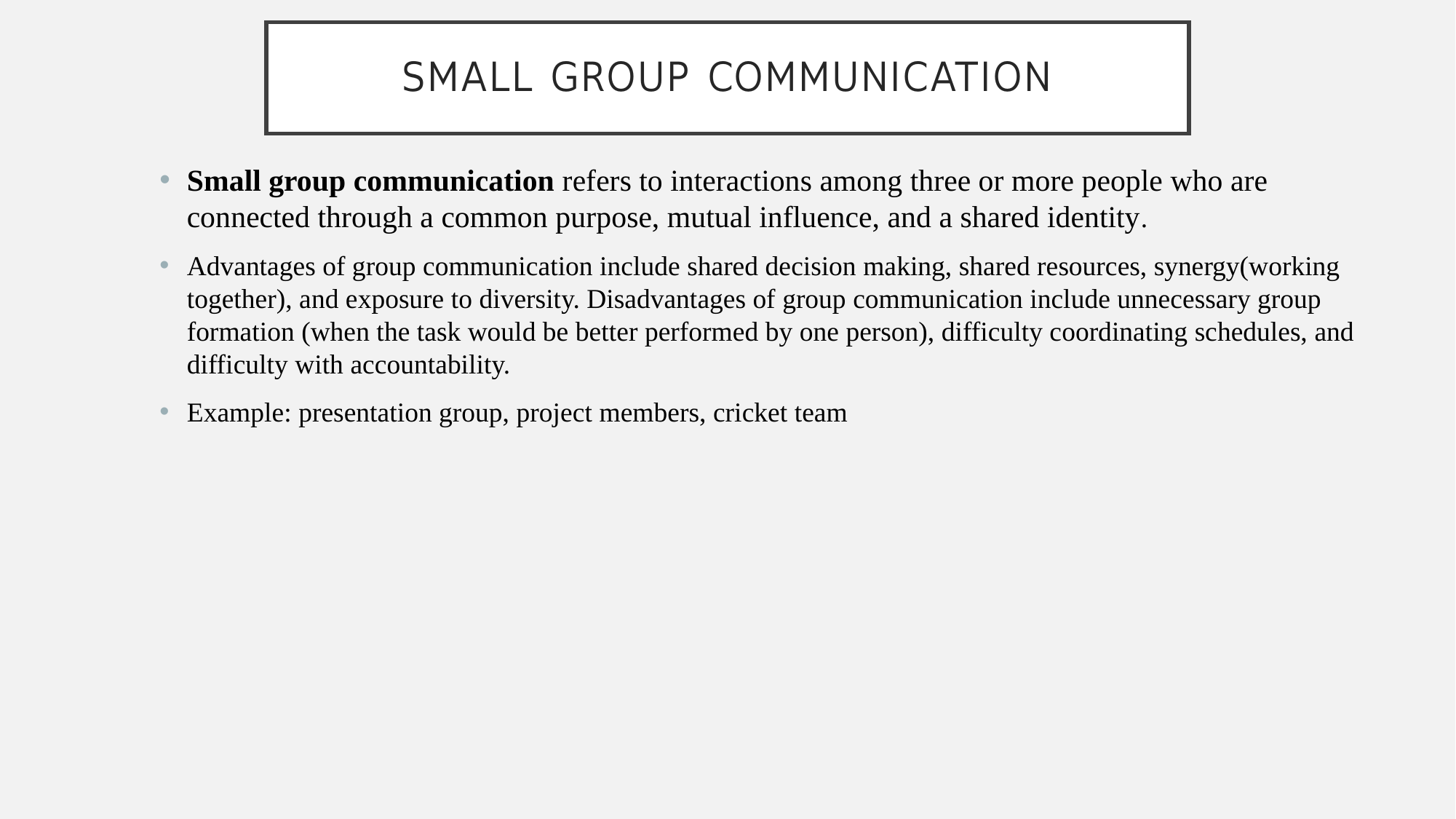

# SMALL GROUP COMMUNICATION
Small group communication refers to interactions among three or more people who are connected through a common purpose, mutual influence, and a shared identity.
Advantages of group communication include shared decision making, shared resources, synergy(working together), and exposure to diversity. Disadvantages of group communication include unnecessary group formation (when the task would be better performed by one person), difficulty coordinating schedules, and difficulty with accountability.
Example: presentation group, project members, cricket team